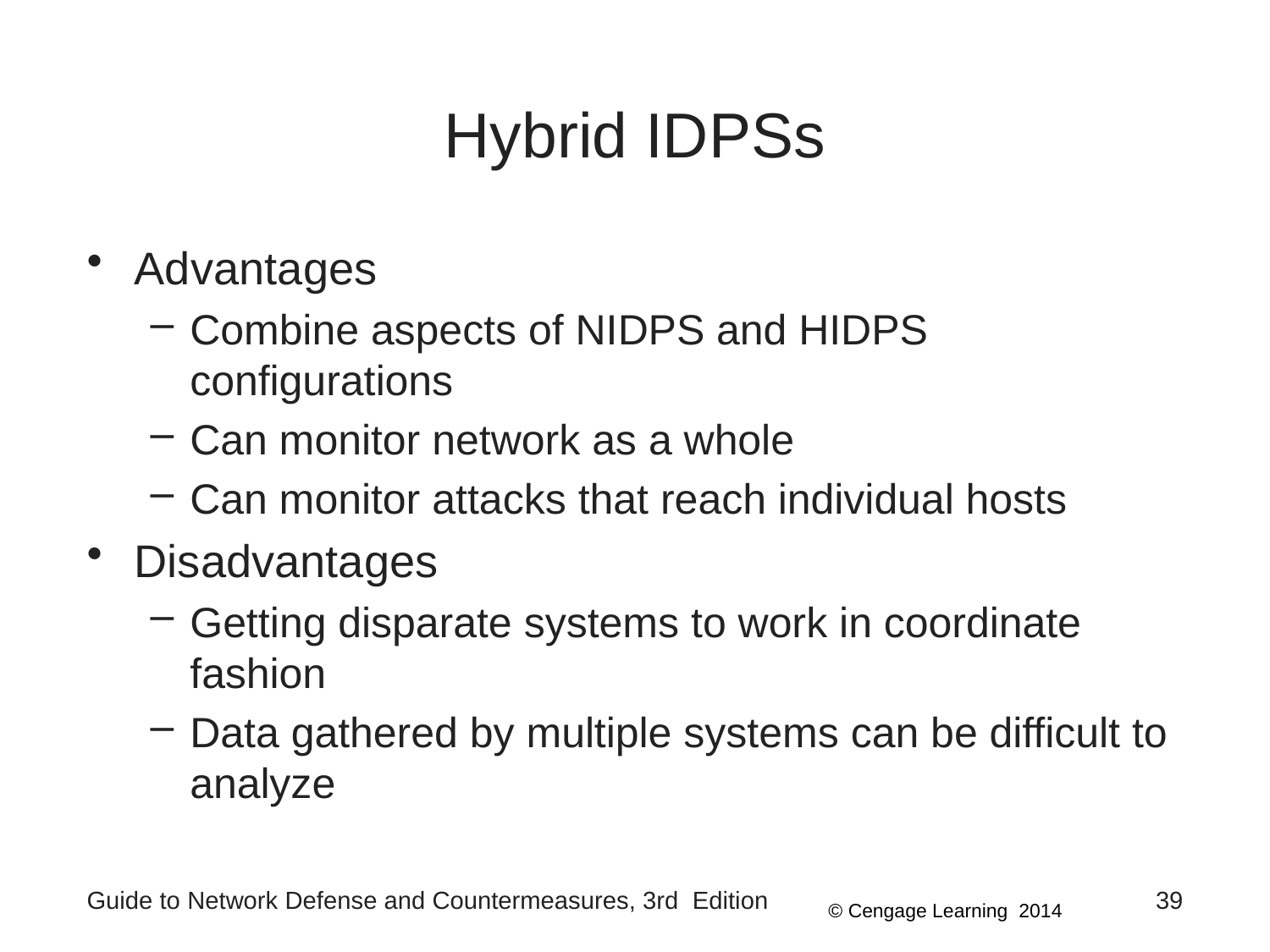

# Hybrid IDPSs
Advantages
Combine aspects of NIDPS and HIDPS configurations
Can monitor network as a whole
Can monitor attacks that reach individual hosts
Disadvantages
Getting disparate systems to work in coordinate fashion
Data gathered by multiple systems can be difficult to analyze
Guide to Network Defense and Countermeasures, 3rd  Edition
39